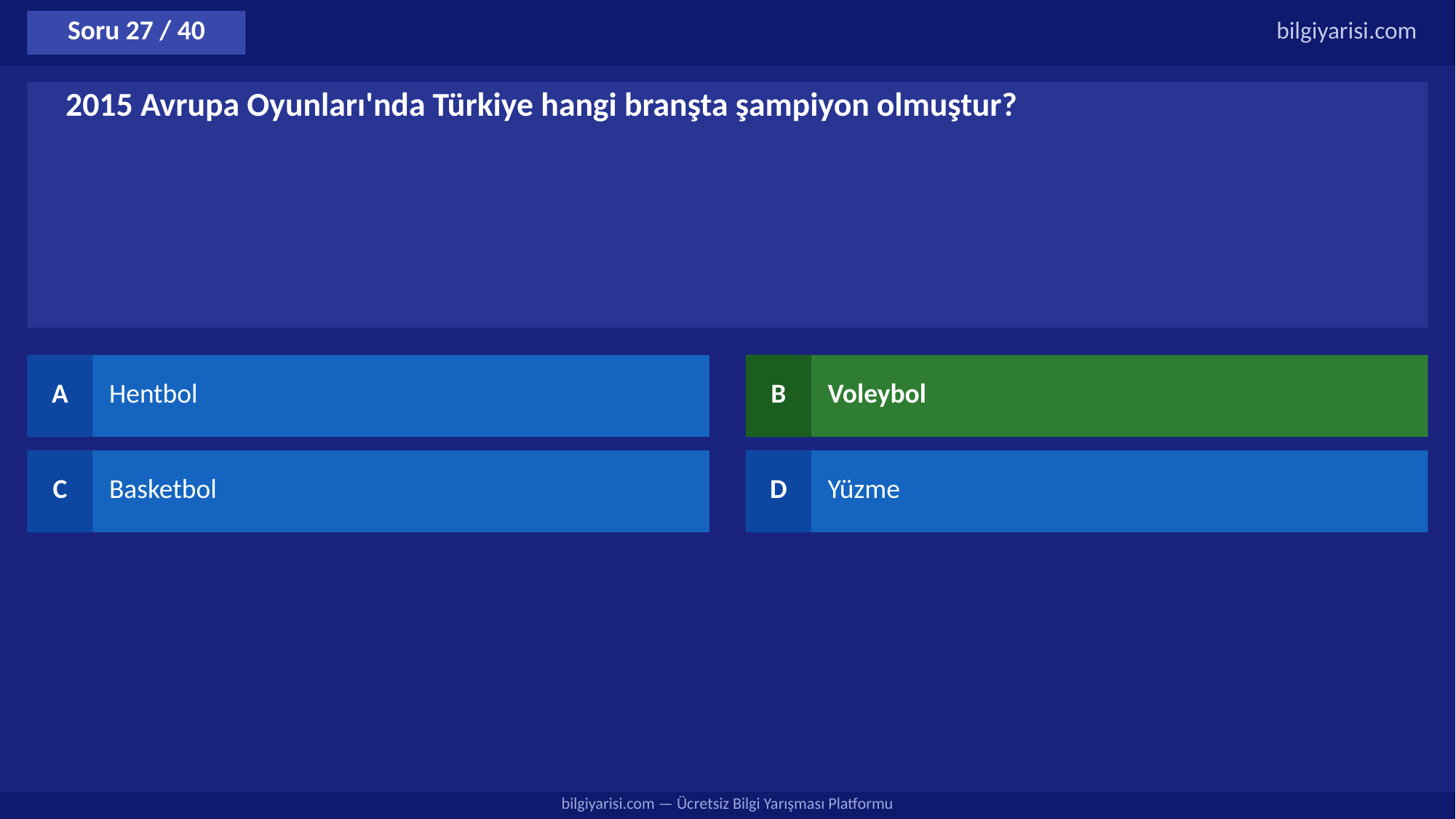

Soru 27 / 40
bilgiyarisi.com

2015 Avrupa Oyunları'nda Türkiye hangi branşta şampiyon olmuştur?

A
Hentbol

B
Voleybol

C
Basketbol

D
Yüzme
bilgiyarisi.com — Ücretsiz Bilgi Yarışması Platformu